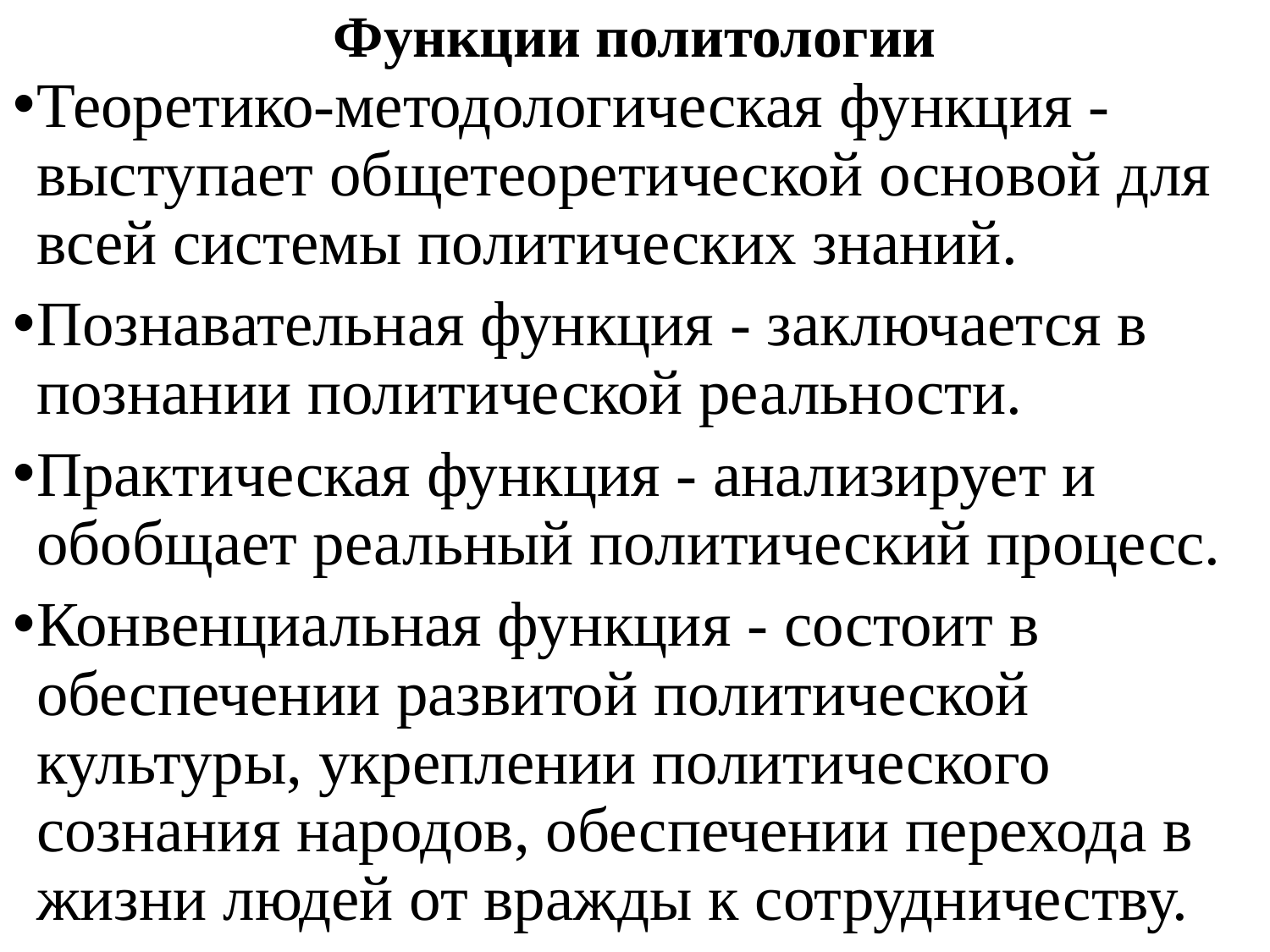

# Функции политологии
Теоретико-методологическая функция - выступает общетеоретической основой для всей системы политических знаний.
Познавательная функция - заключается в познании политической реальности.
Практическая функция - анализирует и обобщает реальный политический процесс.
Конвенциальная функция - состоит в обеспечении развитой политической культуры, укреплении политического сознания народов, обеспечении перехода в жизни людей от вражды к сотрудничеству.